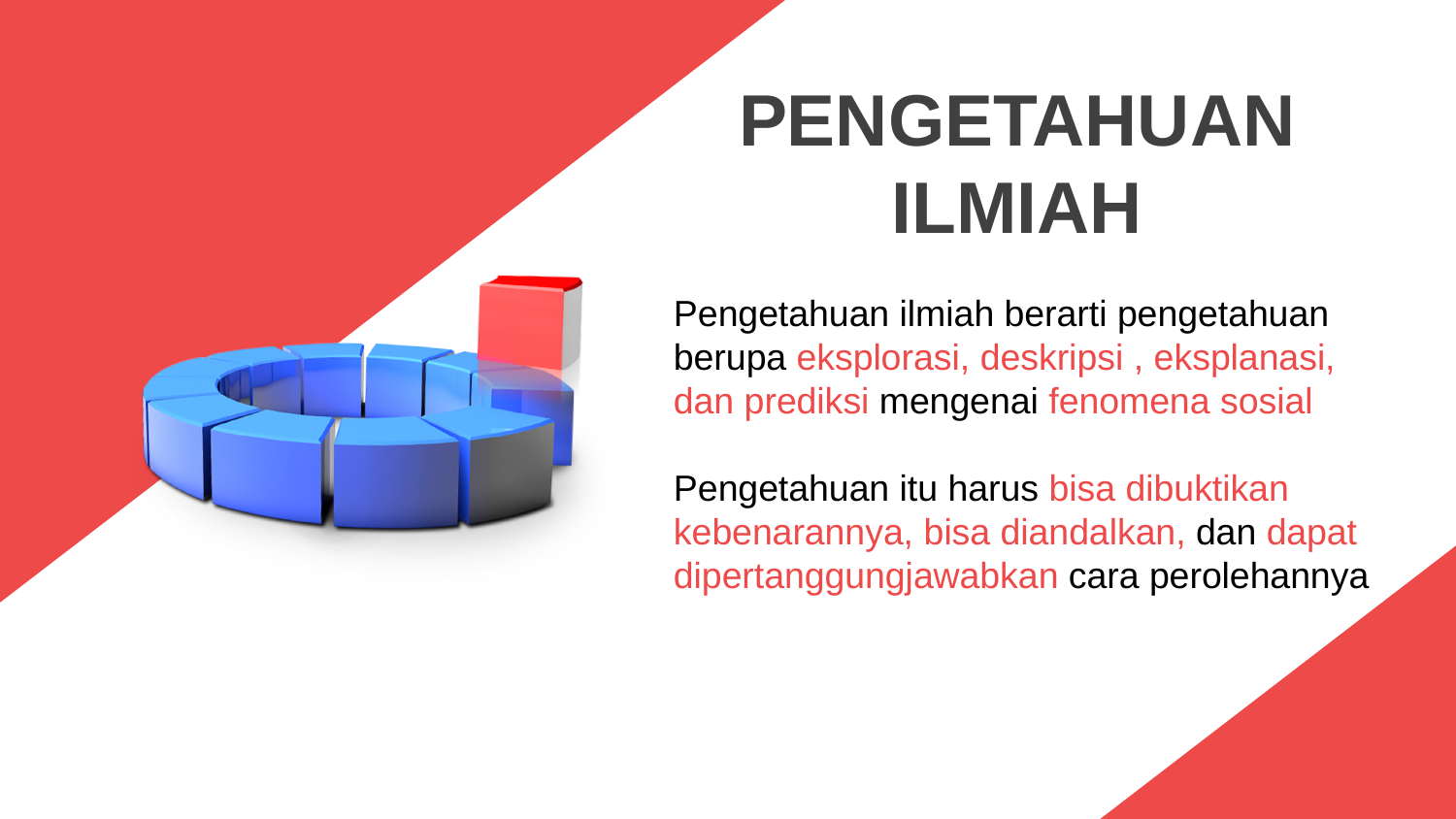

PENGETAHUAN ILMIAH
Pengetahuan ilmiah berarti pengetahuan
berupa eksplorasi, deskripsi , eksplanasi,
dan prediksi mengenai fenomena sosial

Pengetahuan itu harus bisa dibuktikan
kebenarannya, bisa diandalkan, dan dapat
dipertanggungjawabkan cara perolehannya